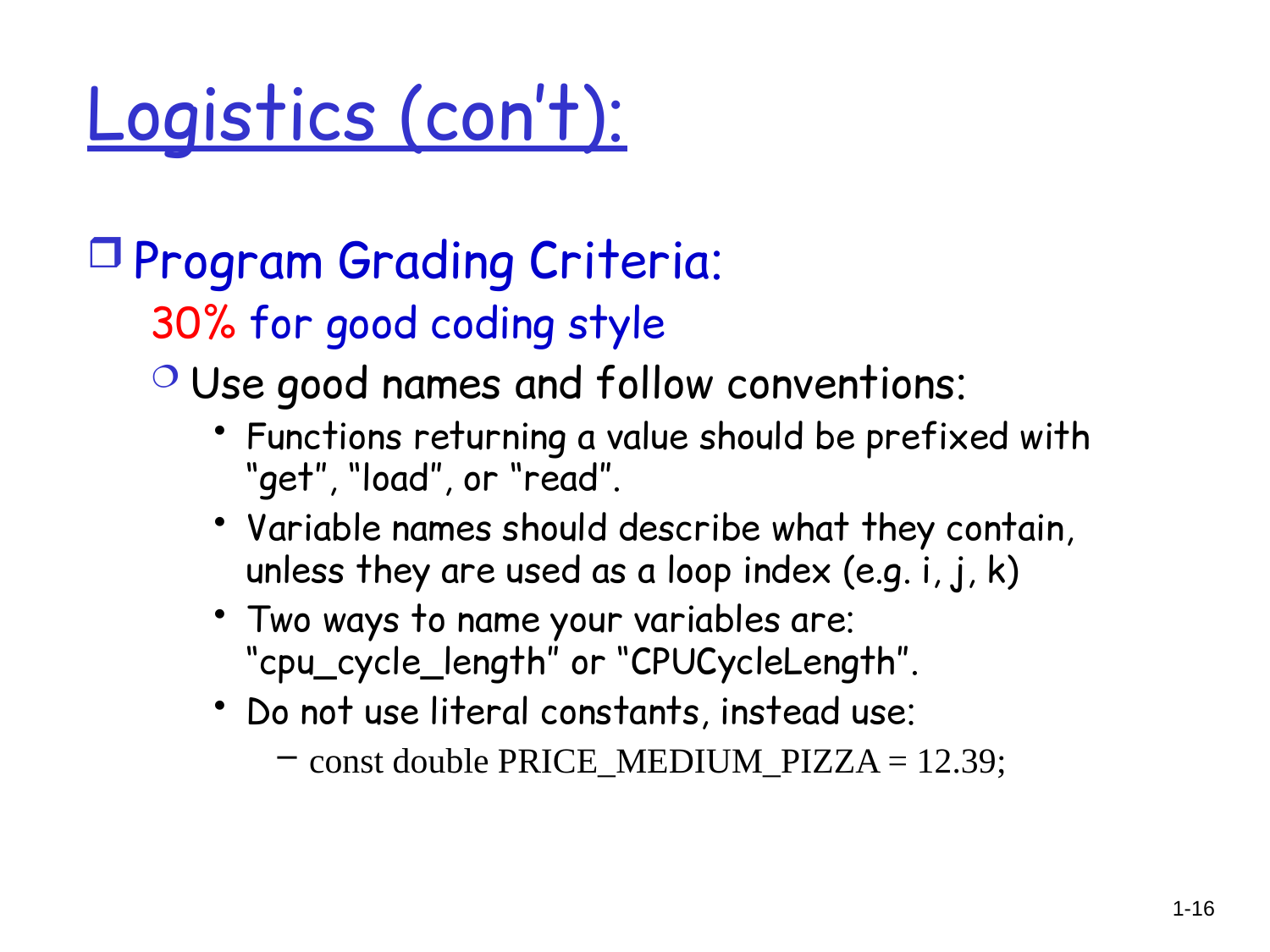

# Logistics (con’t):
Program Grading Criteria:
30% for good coding style
Use good names and follow conventions:
Functions returning a value should be prefixed with “get”, “load”, or “read”.
Variable names should describe what they contain, unless they are used as a loop index (e.g. i, j, k)
Two ways to name your variables are: “cpu_cycle_length” or “CPUCycleLength”.
Do not use literal constants, instead use:
const double PRICE_MEDIUM_PIZZA = 12.39;

1-16